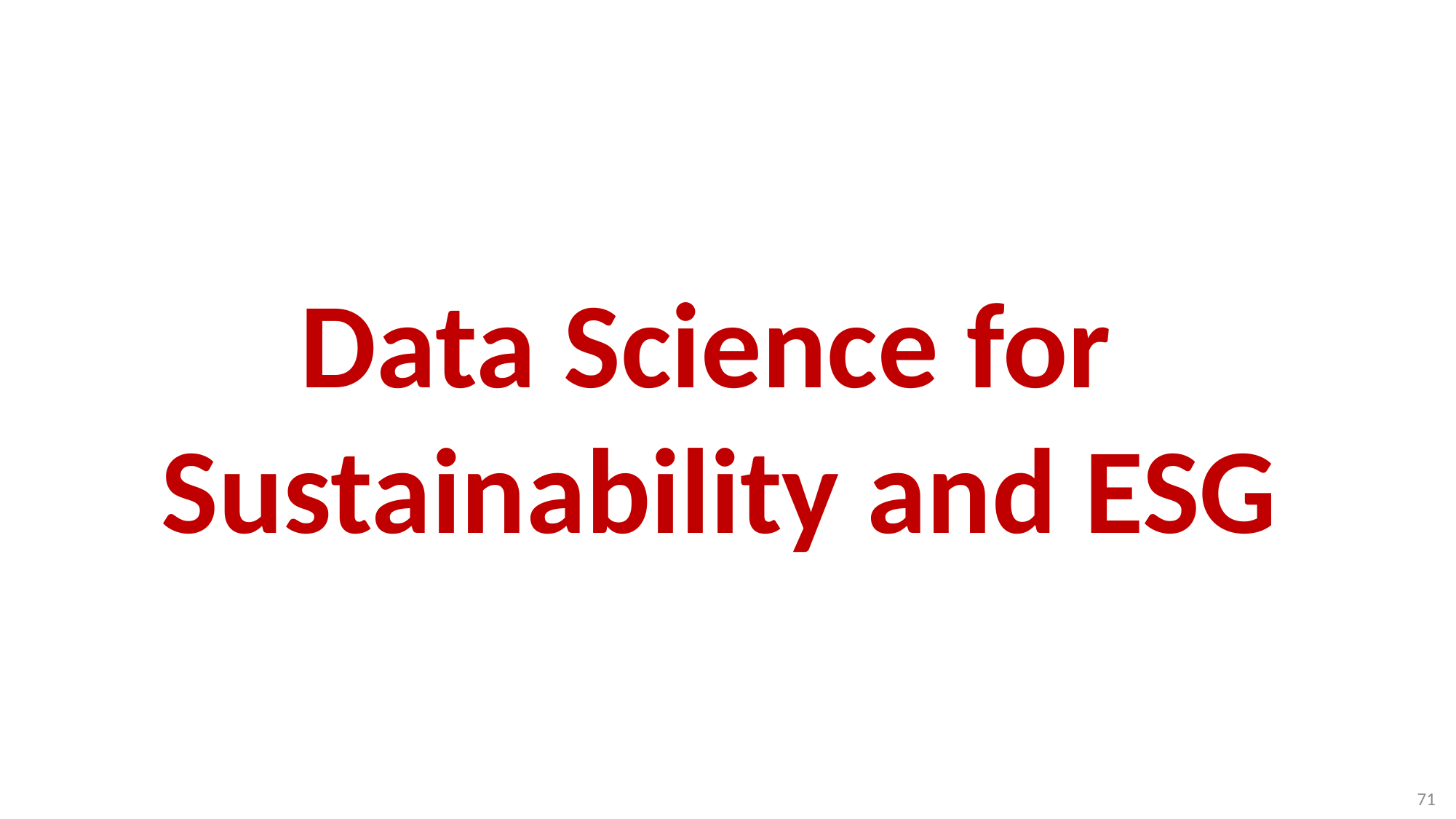

# Data Science for Sustainability and ESG
71